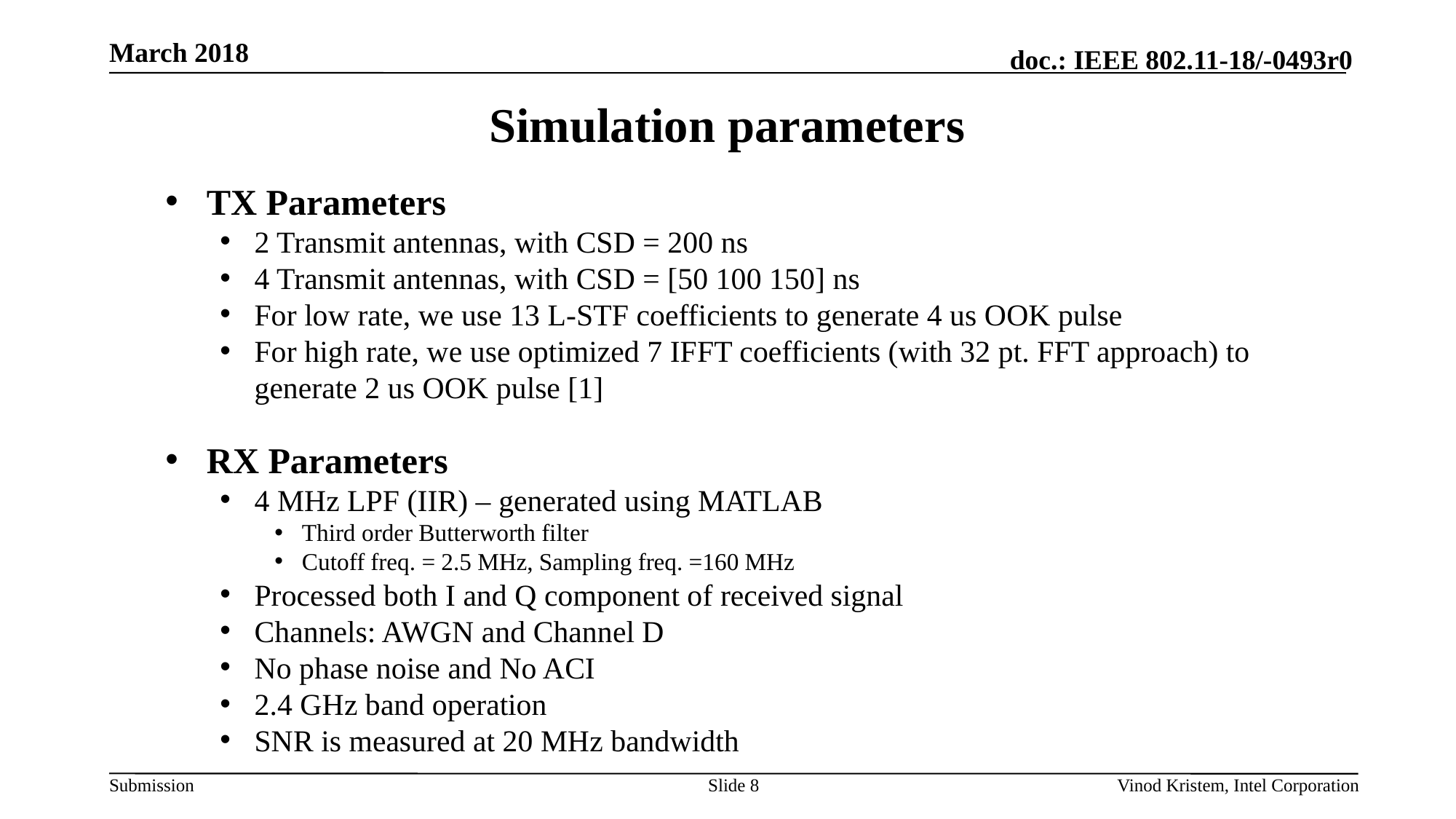

March 2018
# Simulation parameters
TX Parameters
2 Transmit antennas, with CSD = 200 ns
4 Transmit antennas, with CSD = [50 100 150] ns
For low rate, we use 13 L-STF coefficients to generate 4 us OOK pulse
For high rate, we use optimized 7 IFFT coefficients (with 32 pt. FFT approach) to generate 2 us OOK pulse [1]

RX Parameters
4 MHz LPF (IIR) – generated using MATLAB
Third order Butterworth filter
Cutoff freq. = 2.5 MHz, Sampling freq. =160 MHz
Processed both I and Q component of received signal
Channels: AWGN and Channel D
No phase noise and No ACI
2.4 GHz band operation
SNR is measured at 20 MHz bandwidth

Slide 8
Vinod Kristem, Intel Corporation